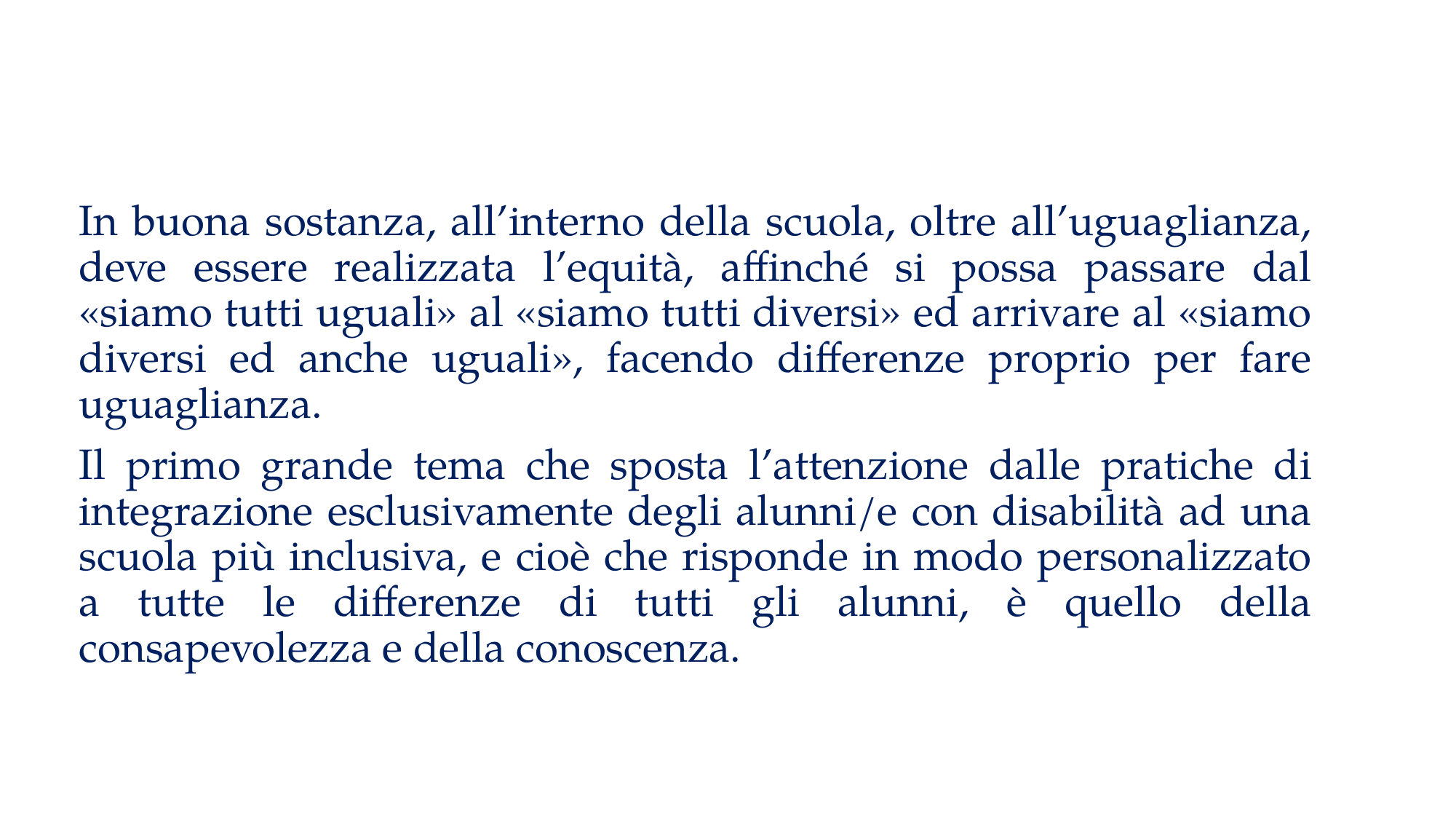

In buona sostanza, all’interno della scuola, oltre all’uguaglianza, deve essere realizzata l’equità, affinché si possa passare dal «siamo tutti uguali» al «siamo tutti diversi» ed arrivare al «siamo diversi ed anche uguali», facendo differenze proprio per fare uguaglianza.
Il primo grande tema che sposta l’attenzione dalle pratiche di integrazione esclusivamente degli alunni/e con disabilità ad una scuola più inclusiva, e cioè che risponde in modo personalizzato a tutte le differenze di tutti gli alunni, è quello della consapevolezza e della conoscenza.